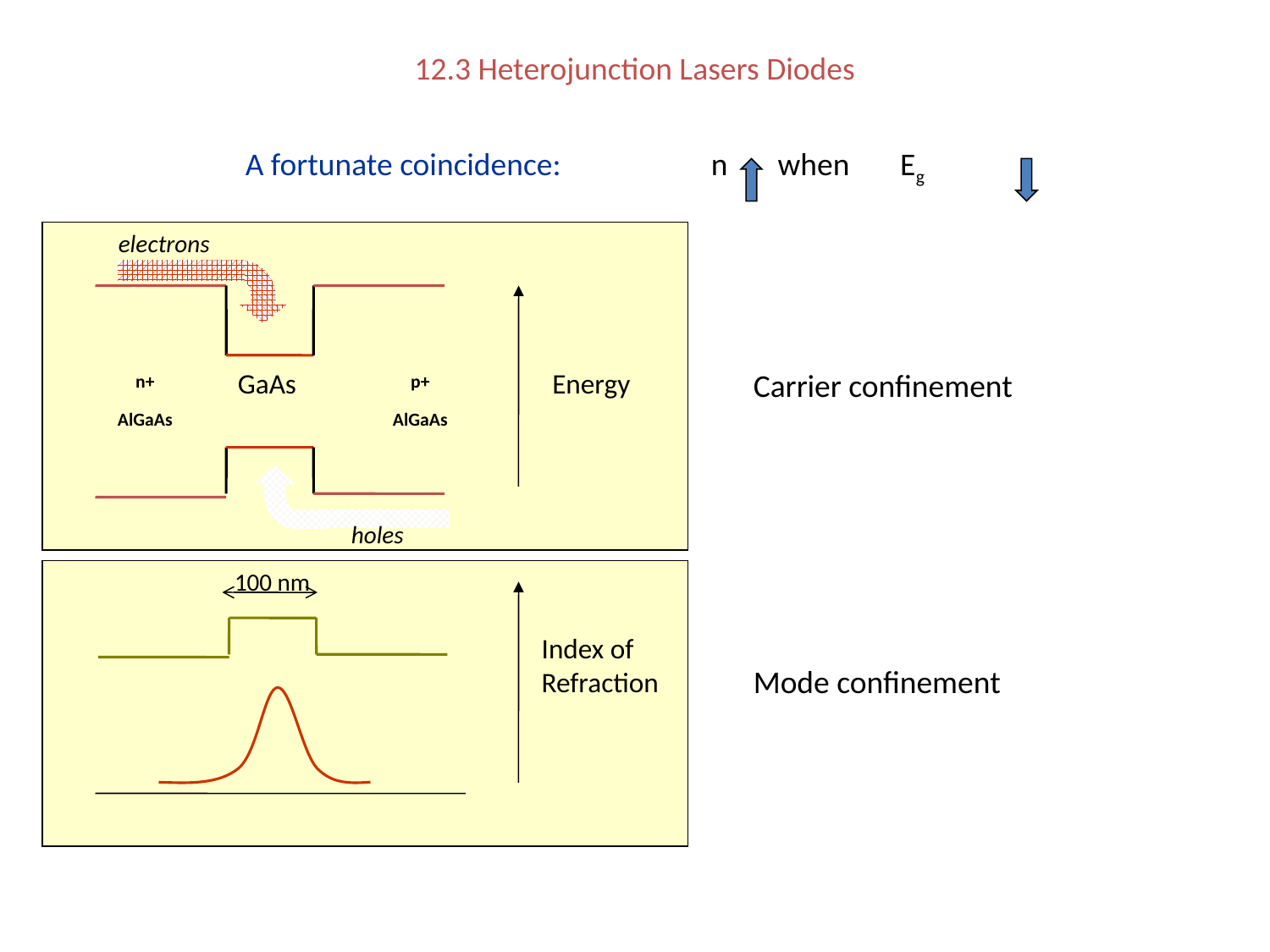

12.3 Heterojunction Lasers Diodes

A fortunate coincidence:
n       when       Eg

electrons

n+
AlGaAs
GaAs
p+
AlGaAs
Energy

Carrier confinement
holes
holes

100 nm

Index of Refraction
Mode confinement